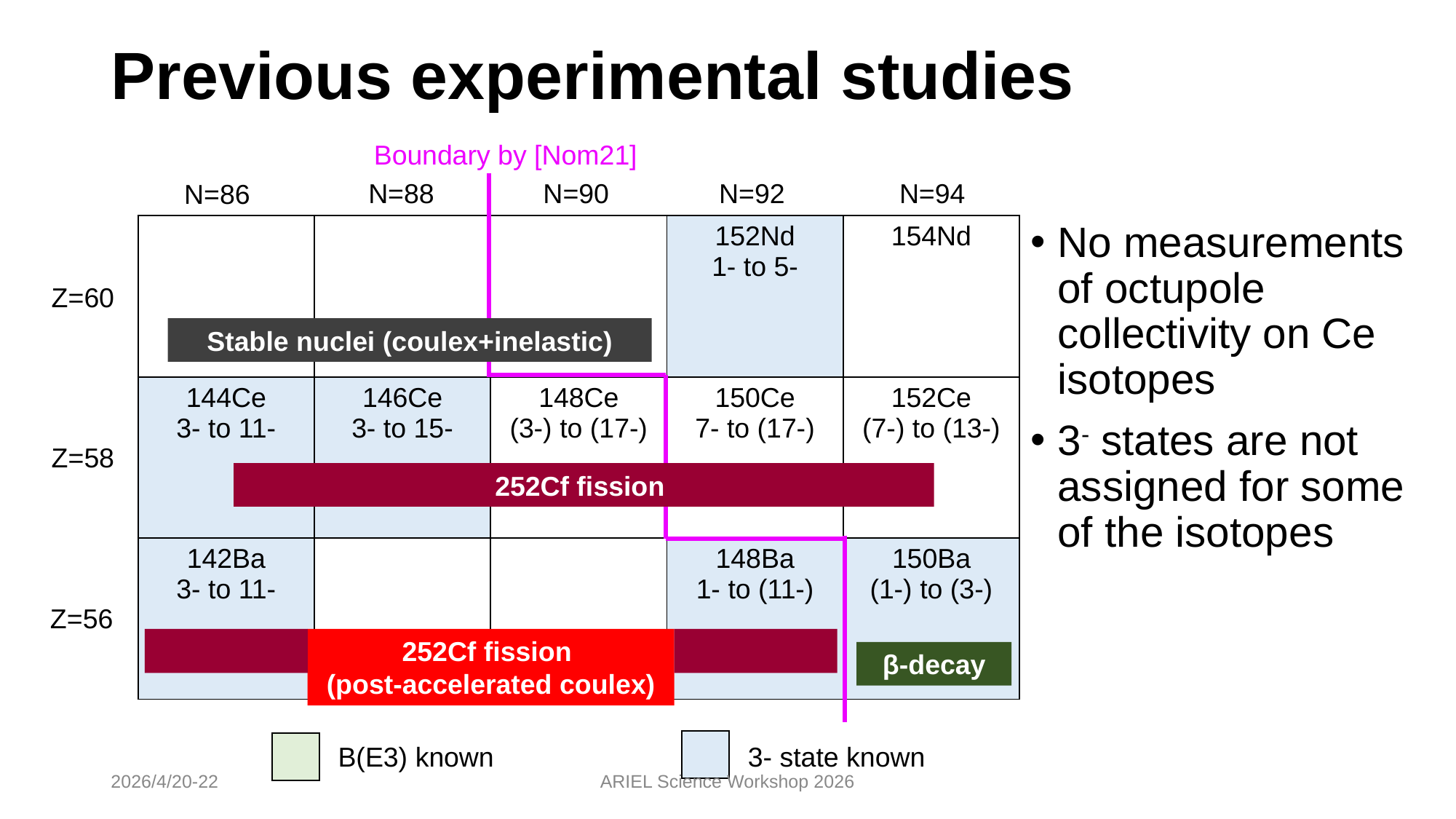

# Previous experimental studies
Boundary by [Nom21]
N=88
N=90
N=92
N=94
N=86
No measurements of octupole collectivity on Ce isotopes
3- states are not assigned for some of the isotopes
|  |  |  | 152Nd 1- to 5- | 154Nd |
| --- | --- | --- | --- | --- |
| 144Ce 3- to 11- | 146Ce 3- to 15- | 148Ce (3-) to (17-) | 150Ce 7- to (17-) | 152Ce (7-) to (13-) |
| 142Ba 3- to 11- |  |  | 148Ba 1- to (11-) | 150Ba (1-) to (3-) |
Z=60
Stable nuclei (coulex+inelastic)
Z=58
252Cf fission
Z=56

252Cf fission
(post-accelerated coulex)

β-decay

B(E3) known
3- state known
2026/4/20-22
ARIEL Science Workshop 2026